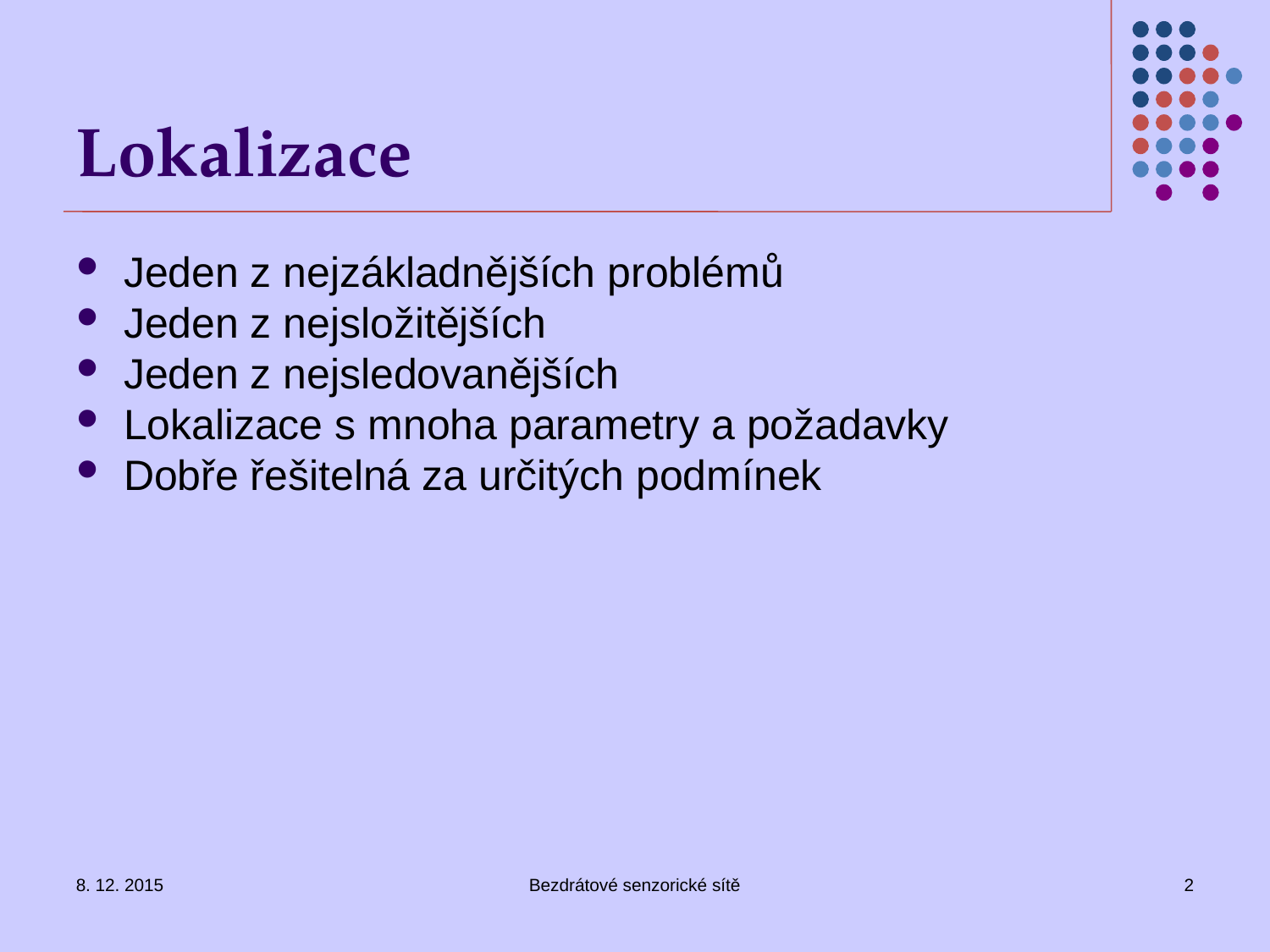

Lokalizace
Jeden z nejzákladnějších problémů
Jeden z nejsložitějších
Jeden z nejsledovanějších
Lokalizace s mnoha parametry a požadavky
Dobře řešitelná za určitých podmínek

8. 12. 2015
Bezdrátové senzorické sítě
2